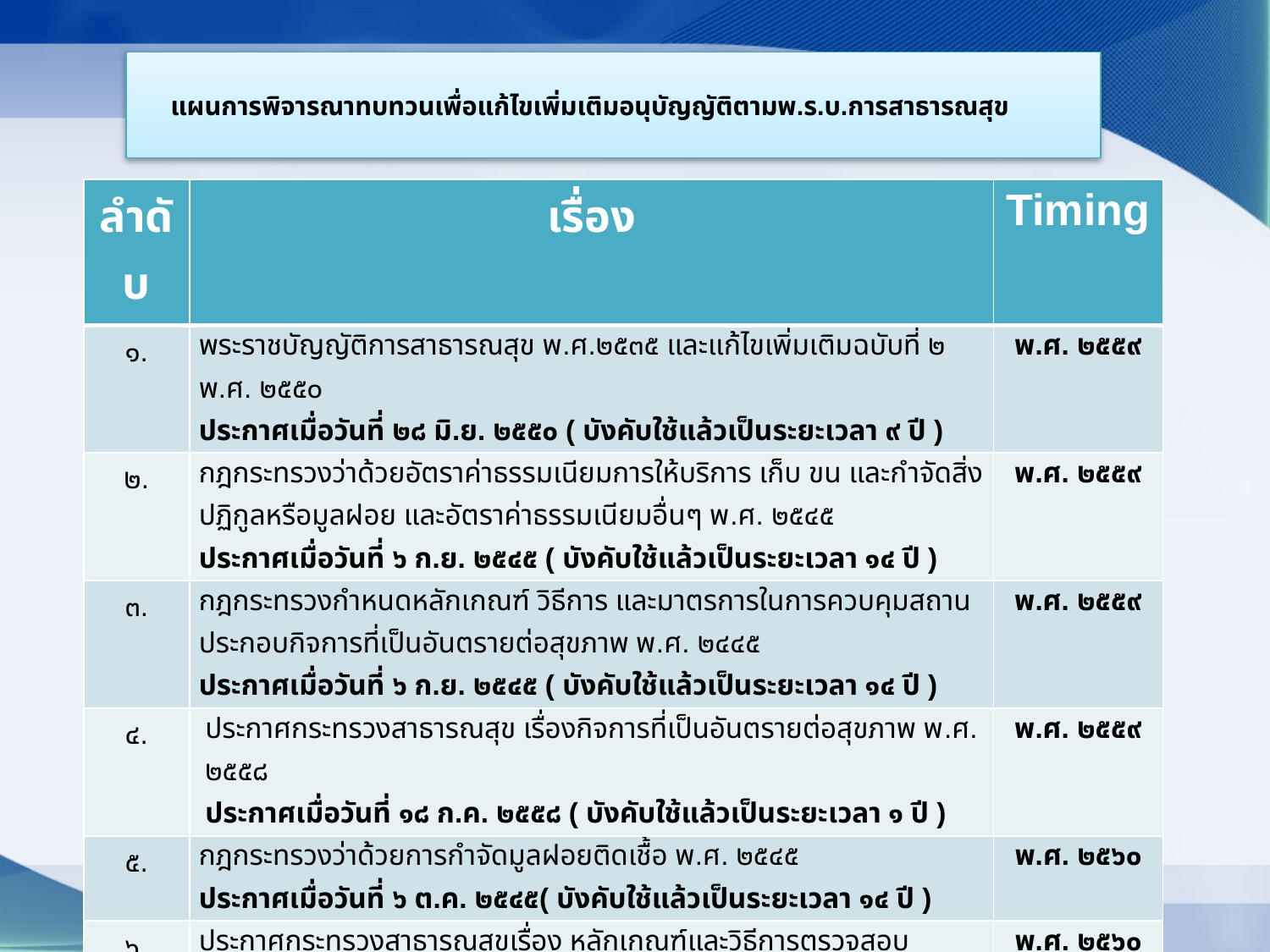

#
แผนการพิจารณาทบทวนเพื่อแก้ไขเพิ่มเติมอนุบัญญัติตามพ.ร.บ.การสาธารณสุข
| ลำดับ | เรื่อง | Timing |
| --- | --- | --- |
| ๑. | พระราชบัญญัติการสาธารณสุข พ.ศ.๒๕๓๕ และแก้ไขเพิ่มเติมฉบับที่ ๒ พ.ศ. ๒๕๕๐ ประกาศเมื่อวันที่ ๒๘ มิ.ย. ๒๕๕๐ ( บังคับใช้แล้วเป็นระยะเวลา ๙ ปี ) | พ.ศ. ๒๕๕๙ |
| ๒. | กฎกระทรวงว่าด้วยอัตราค่าธรรมเนียมการให้บริการ เก็บ ขน และกำจัดสิ่งปฏิกูลหรือมูลฝอย และอัตราค่าธรรมเนียมอื่นๆ พ.ศ. ๒๕๔๕ ประกาศเมื่อวันที่ ๖ ก.ย. ๒๕๔๕ ( บังคับใช้แล้วเป็นระยะเวลา ๑๔ ปี ) | พ.ศ. ๒๕๕๙ |
| ๓. | กฎกระทรวงกำหนดหลักเกณฑ์ วิธีการ และมาตรการในการควบคุมสถานประกอบกิจการที่เป็นอันตรายต่อสุขภาพ พ.ศ. ๒๔๔๕ ประกาศเมื่อวันที่ ๖ ก.ย. ๒๕๔๕ ( บังคับใช้แล้วเป็นระยะเวลา ๑๔ ปี ) | พ.ศ. ๒๕๕๙ |
| ๔. | ประกาศกระทรวงสาธารณสุข เรื่องกิจการที่เป็นอันตรายต่อสุขภาพ พ.ศ. ๒๕๕๘ ประกาศเมื่อวันที่ ๑๘ ก.ค. ๒๕๕๘ ( บังคับใช้แล้วเป็นระยะเวลา ๑ ปี ) | พ.ศ. ๒๕๕๙ |
| ๕. | กฎกระทรวงว่าด้วยการกำจัดมูลฝอยติดเชื้อ พ.ศ. ๒๕๔๕ ประกาศเมื่อวันที่ ๖ ต.ค. ๒๕๔๕( บังคับใช้แล้วเป็นระยะเวลา ๑๔ ปี ) | พ.ศ. ๒๕๖๐ |
| ๖. | ประกาศกระทรวงสาธารณสุขเรื่อง หลักเกณฑ์และวิธีการตรวจสอบ มาตรฐานทางชีวภาพ ในการกำจัด มูลฝอยติดเชื้อ พ.ศ. ๒๕๔๖ ประกาศเมื่อวันที่ ๑๒ พ.ค. ๒๕๔๖ ( บังคับใช้แล้วเป็นระยะเวลา ๑๓ ปี ) | พ.ศ. ๒๕๖๐ |
| ๗. | ประกาศกระทรวงสาธารณสุข เรื่อง หลักสูตรการฝึกอบรมการป้องกันและระงับการแพร่เชื้อหรืออันตรายที่อาจเกิดจากมูลฝอยติดเชื้อ ประกาศเมื่อวันที่ ๑๘ ก.พ. ๒๕๔๘ ( บังคับใช้แล้วเป็นระยะเวลา ๑๑ ปี ) | พ.ศ. ๒๕๖๑ |